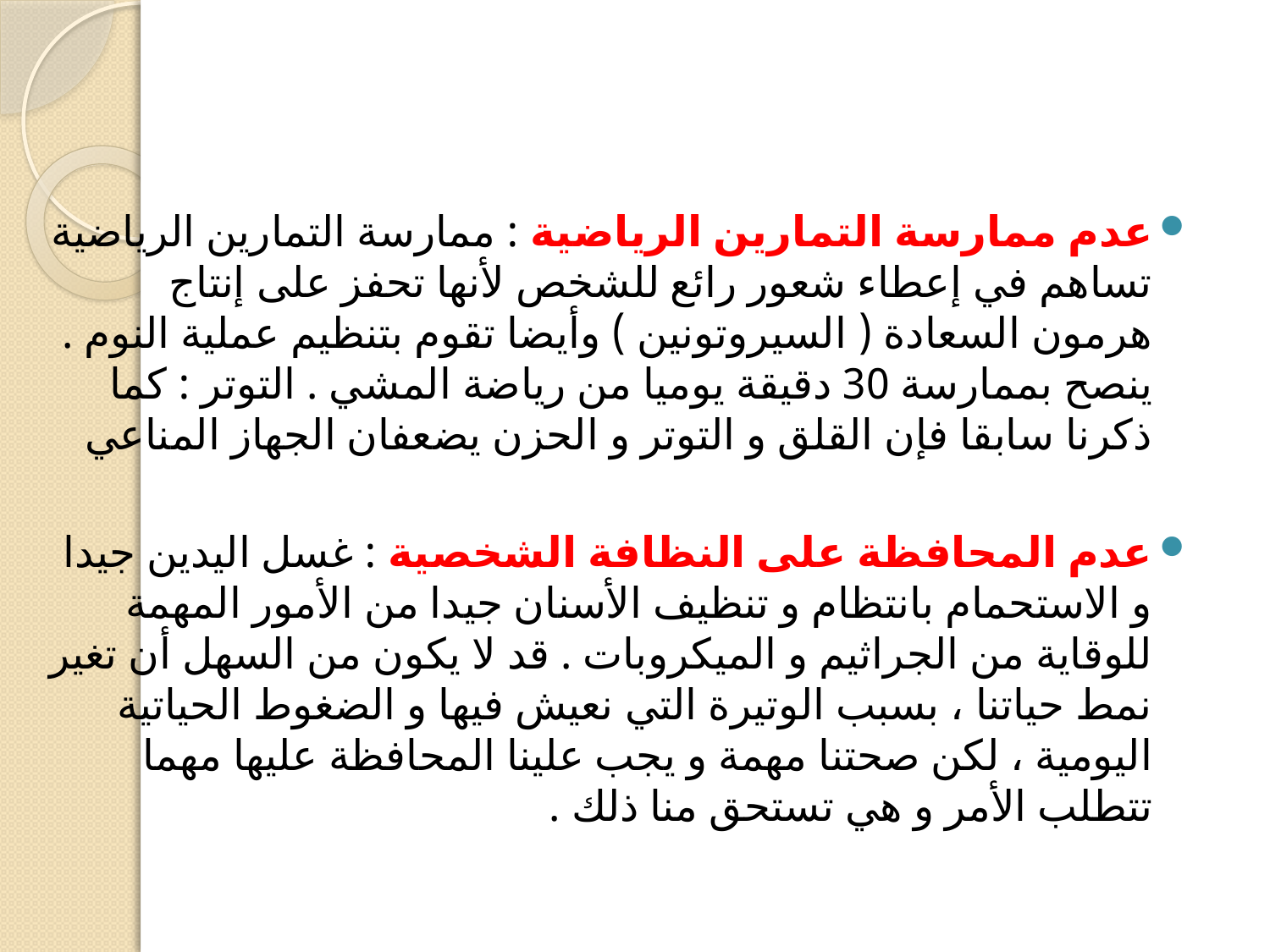

#
عدم ممارسة التمارين الرياضية : ممارسة التمارين الرياضية تساهم في إعطاء شعور رائع للشخص لأنها تحفز على إنتاج هرمون السعادة ( السيروتونين ) وأيضا تقوم بتنظيم عملية النوم . ينصح بممارسة 30 دقيقة يوميا من رياضة المشي . التوتر : كما ذكرنا سابقا فإن القلق و التوتر و الحزن يضعفان الجهاز المناعي

عدم المحافظة على النظافة الشخصية : غسل اليدين جيدا و الاستحمام بانتظام و تنظيف الأسنان جيدا من الأمور المهمة للوقاية من الجراثيم و الميكروبات . قد لا يكون من السهل أن تغير نمط حياتنا ، بسبب الوتيرة التي نعيش فيها و الضغوط الحياتية اليومية ، لكن صحتنا مهمة و يجب علينا المحافظة عليها مهما تتطلب الأمر و هي تستحق منا ذلك .